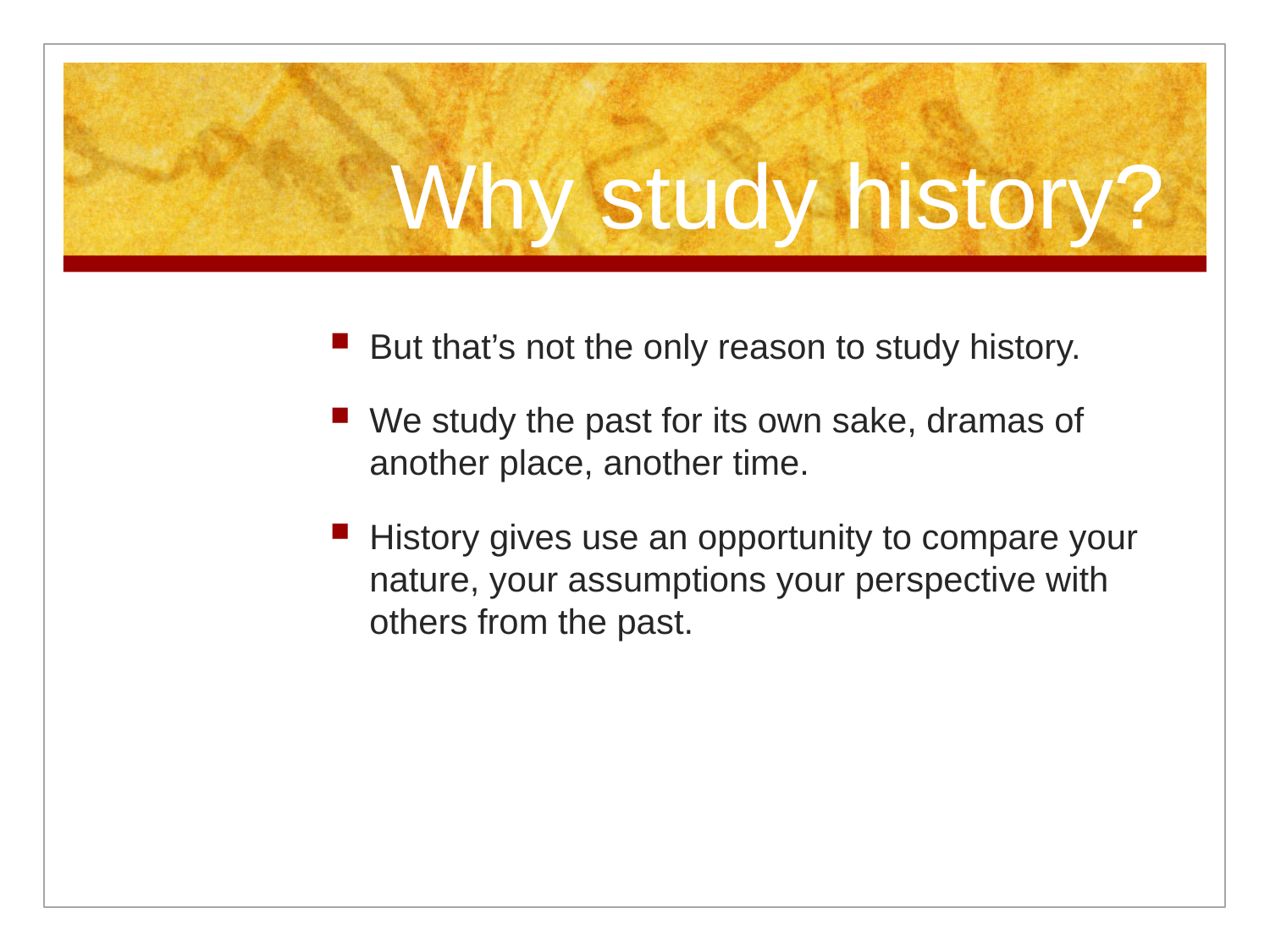

# Why study history?
But that’s not the only reason to study history.
We study the past for its own sake, dramas of another place, another time.
History gives use an opportunity to compare your nature, your assumptions your perspective with others from the past.